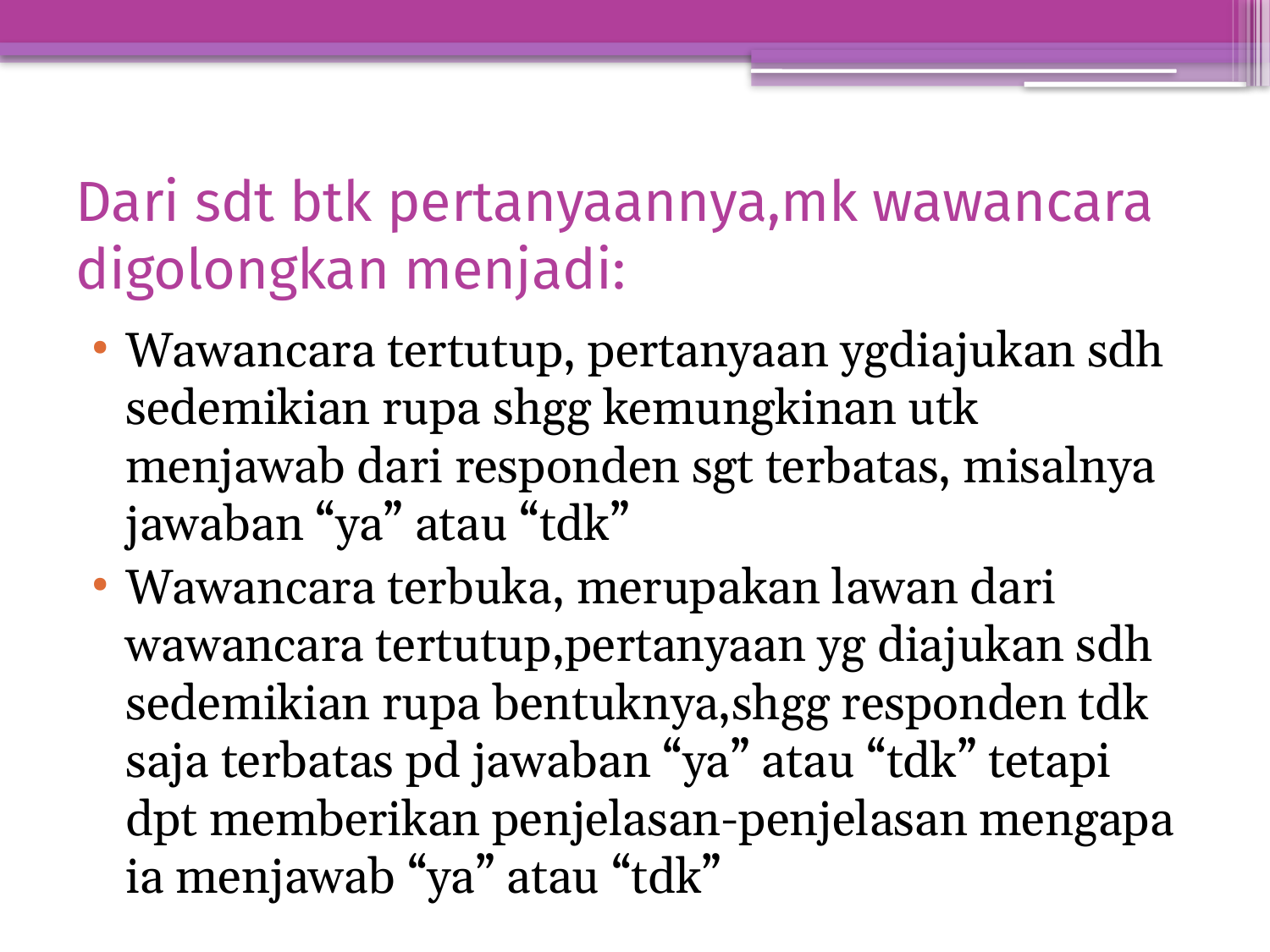

# Dari sdt btk pertanyaannya,mk wawancara digolongkan menjadi:
Wawancara tertutup, pertanyaan ygdiajukan sdh sedemikian rupa shgg kemungkinan utk menjawab dari responden sgt terbatas, misalnya jawaban “ya” atau “tdk”
Wawancara terbuka, merupakan lawan dari wawancara tertutup,pertanyaan yg diajukan sdh sedemikian rupa bentuknya,shgg responden tdk saja terbatas pd jawaban “ya” atau “tdk” tetapi dpt memberikan penjelasan-penjelasan mengapa ia menjawab “ya” atau “tdk”